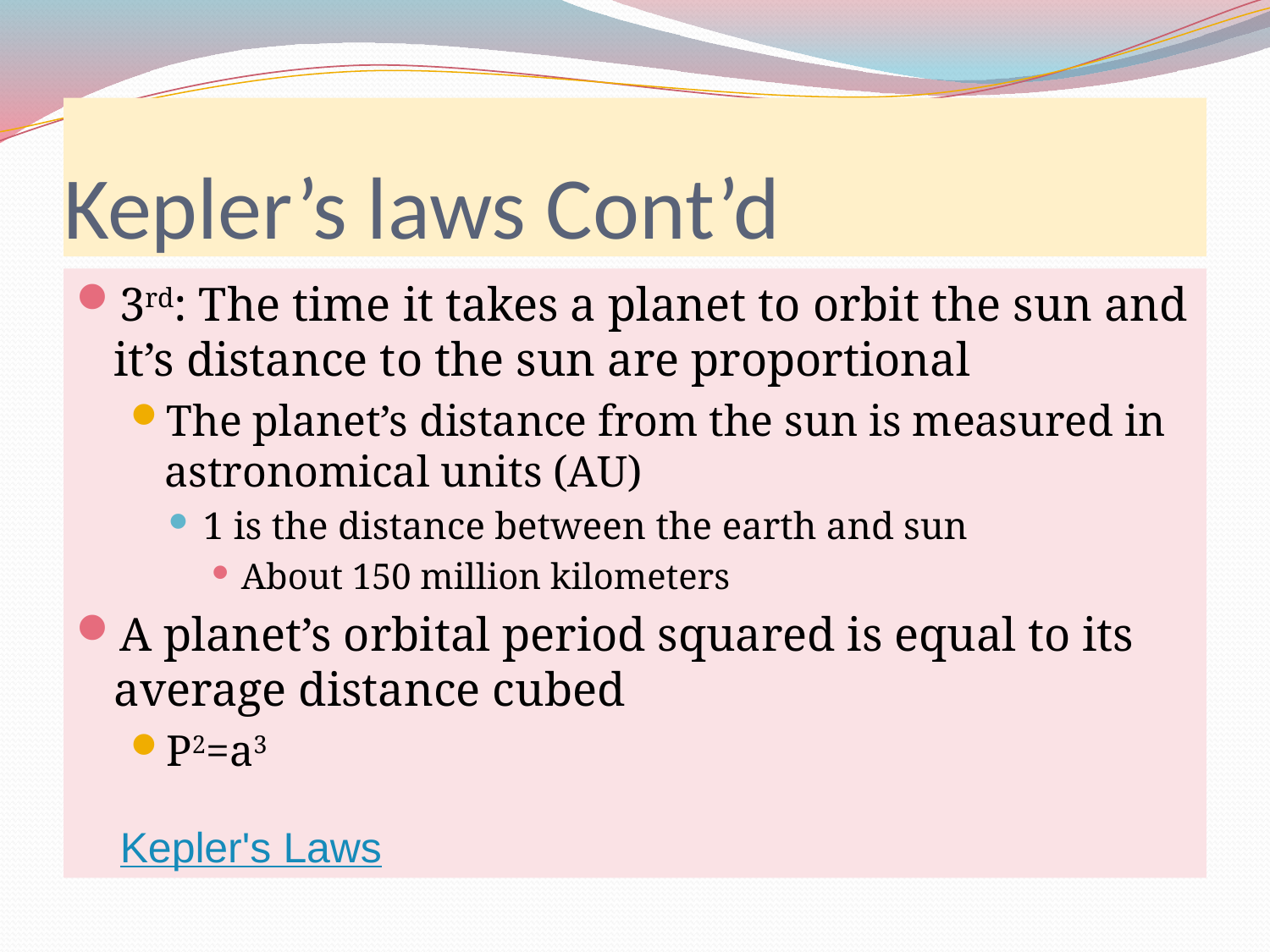

# Kepler’s laws Cont’d
3rd: The time it takes a planet to orbit the sun and it’s distance to the sun are proportional
The planet’s distance from the sun is measured in astronomical units (AU)
1 is the distance between the earth and sun
About 150 million kilometers
A planet’s orbital period squared is equal to its average distance cubed
P2=a3
Kepler's Laws